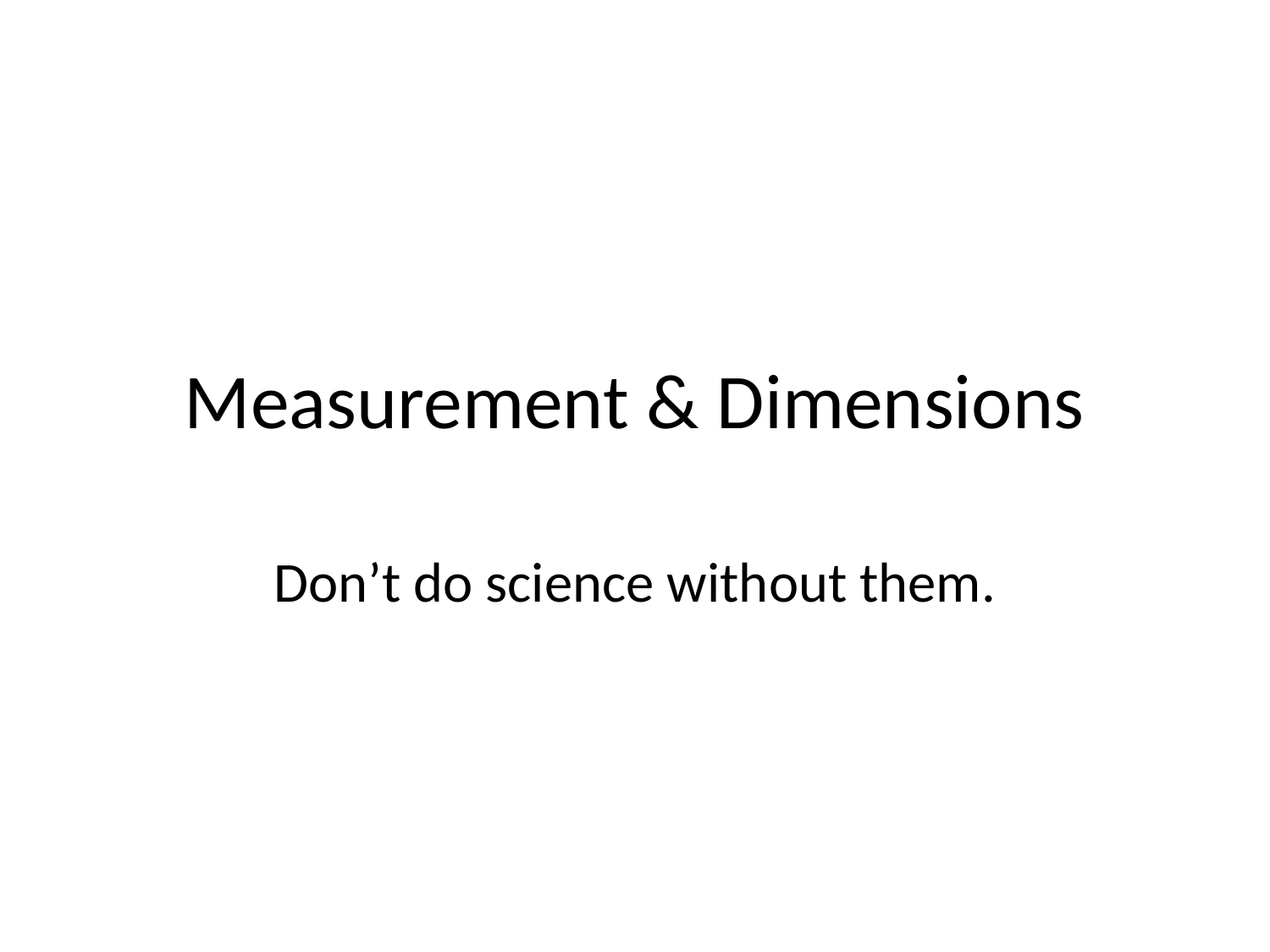

# Measurement & Dimensions
Don’t do science without them.